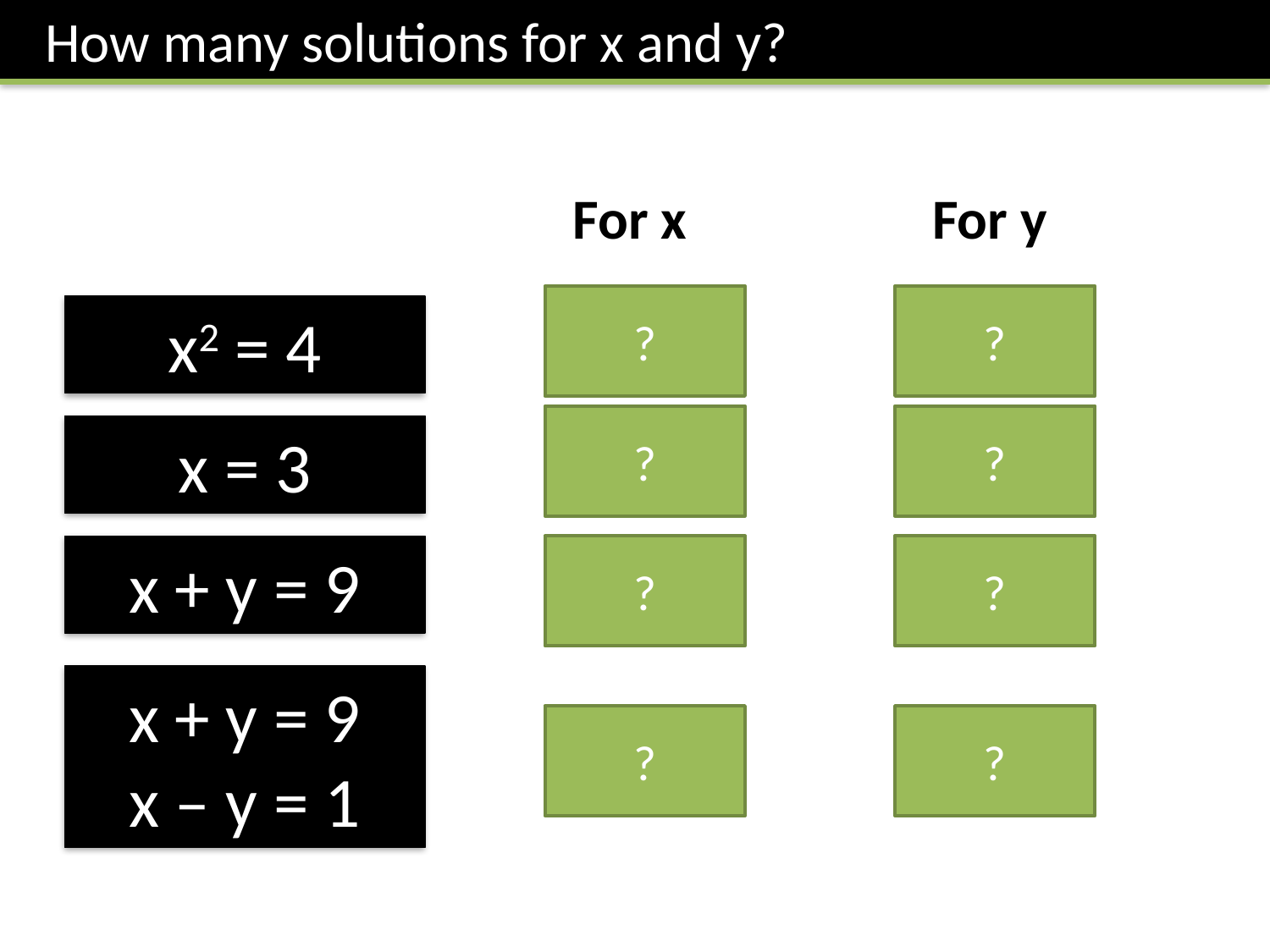

How many solutions for x and y?
For x
For y
?
2
?
∞
x2 = 4
?
1
?
∞
x = 3
x + y = 9
?
∞
?
∞
x + y = 9
x – y = 1
?
?
1
1